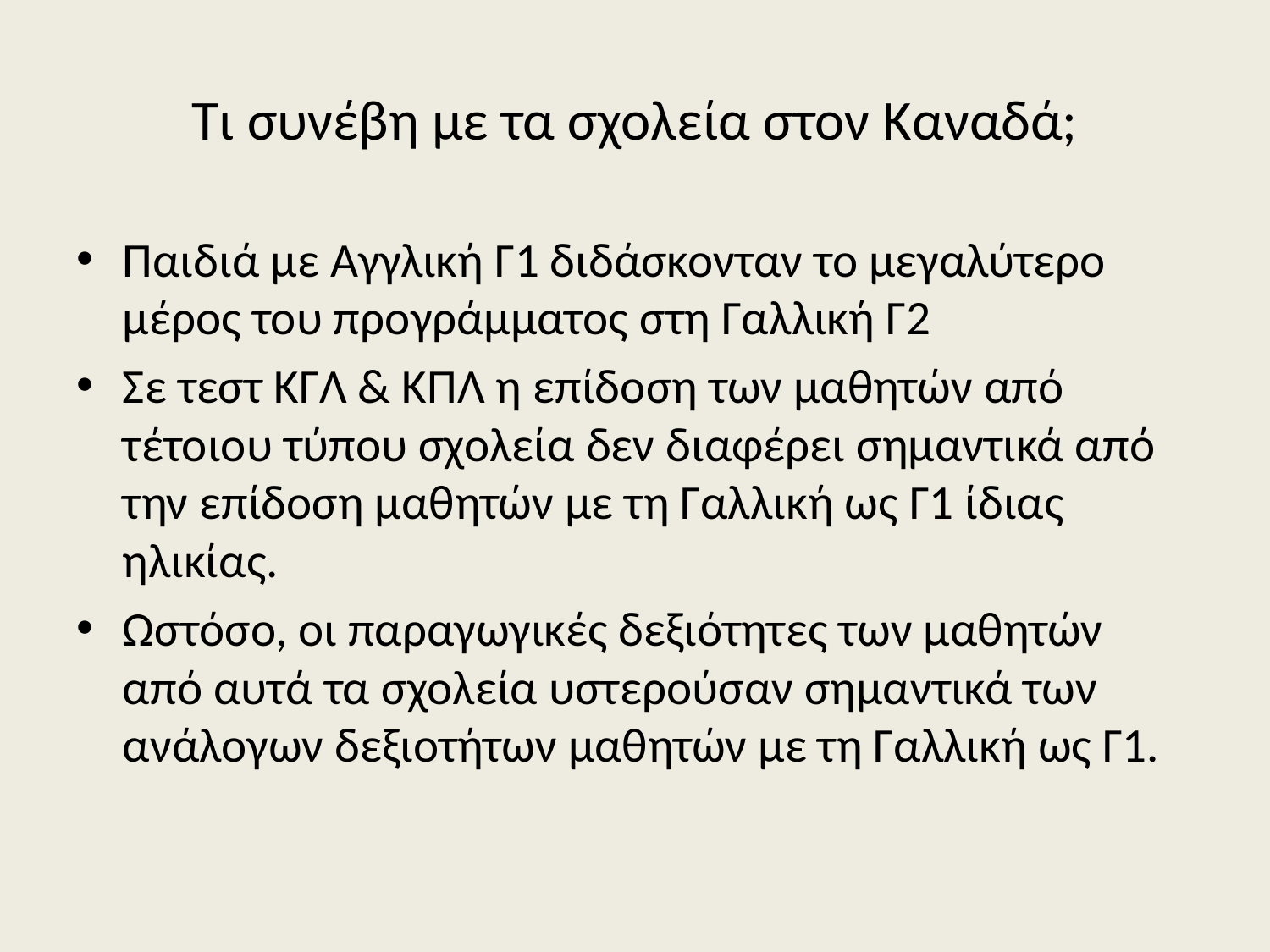

# Τι συνέβη με τα σχολεία στον Καναδά;
Παιδιά με Αγγλική Γ1 διδάσκονταν το μεγαλύτερο μέρος του προγράμματος στη Γαλλική Γ2
Σε τεστ ΚΓΛ & ΚΠΛ η επίδοση των μαθητών από τέτοιου τύπου σχολεία δεν διαφέρει σημαντικά από την επίδοση μαθητών με τη Γαλλική ως Γ1 ίδιας ηλικίας.
Ωστόσο, οι παραγωγικές δεξιότητες των μαθητών από αυτά τα σχολεία υστερούσαν σημαντικά των ανάλογων δεξιοτήτων μαθητών με τη Γαλλική ως Γ1.